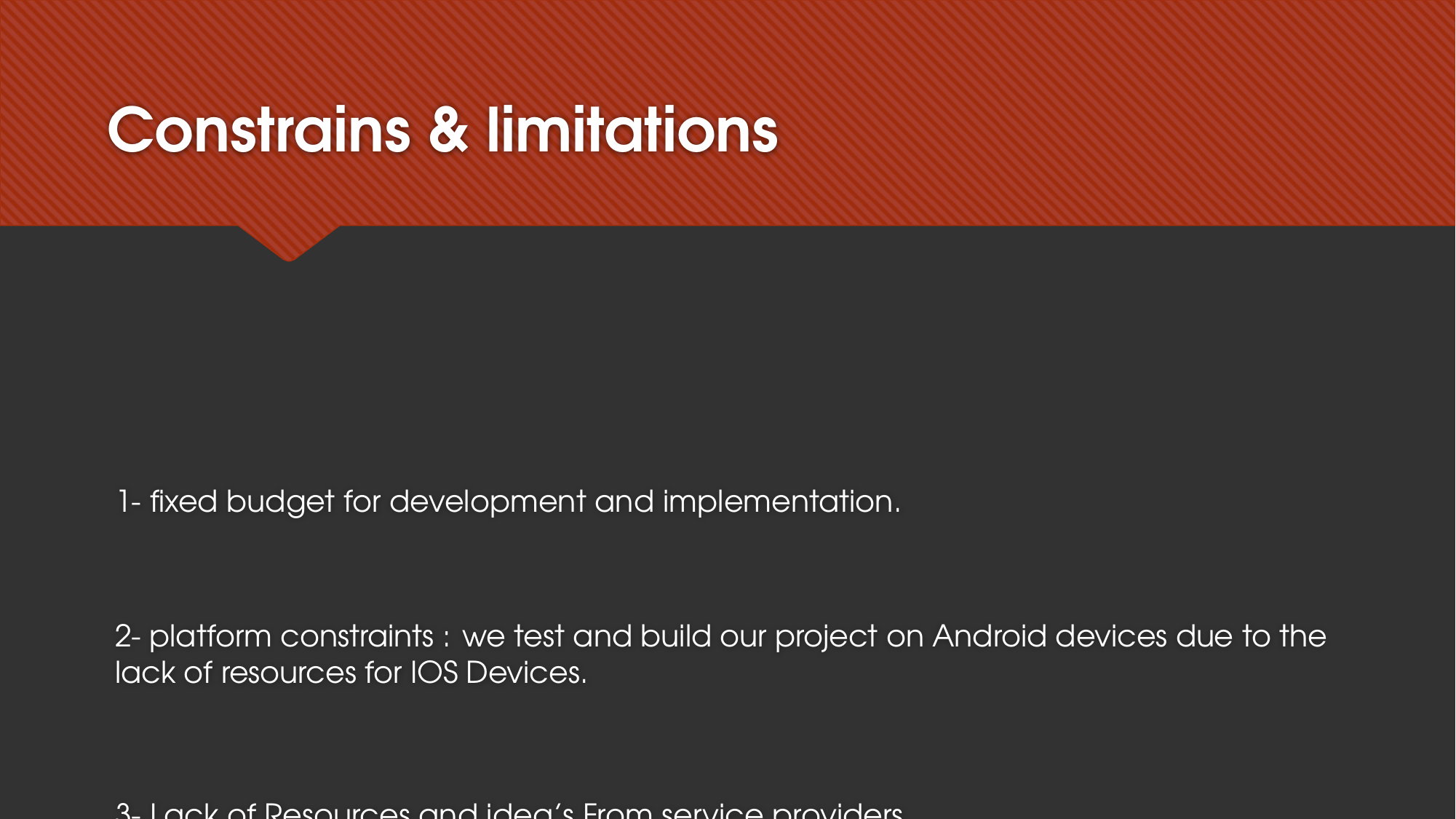

# Constrains & limitations
1- fixed budget for development and implementation.

2- platform constraints : we test and build our project on Android devices due to the lack of resources for IOS Devices.

3- Lack of Resources and idea’s From service providers